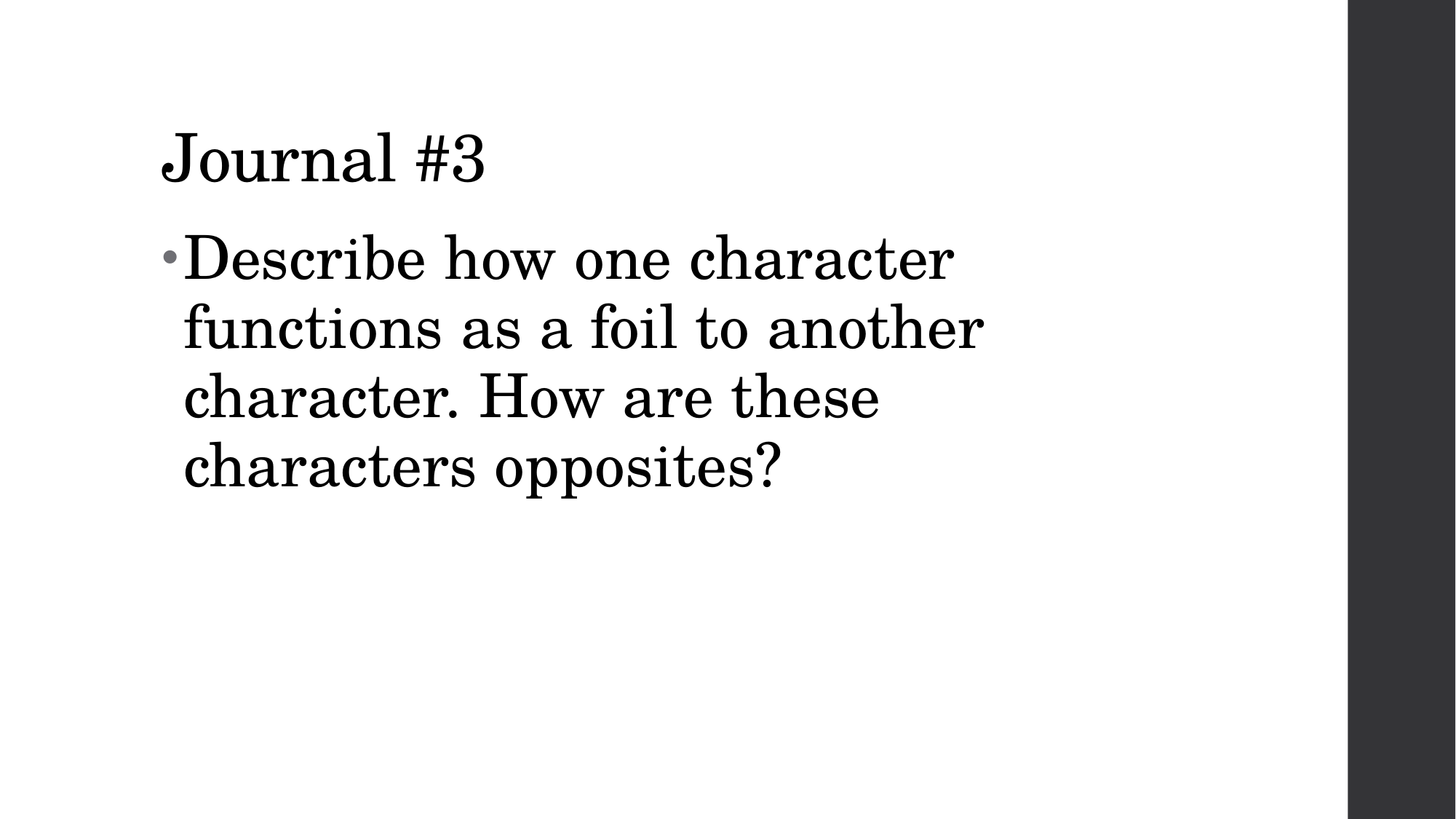

# Journal #3
Describe how one character functions as a foil to another character. How are these characters opposites?